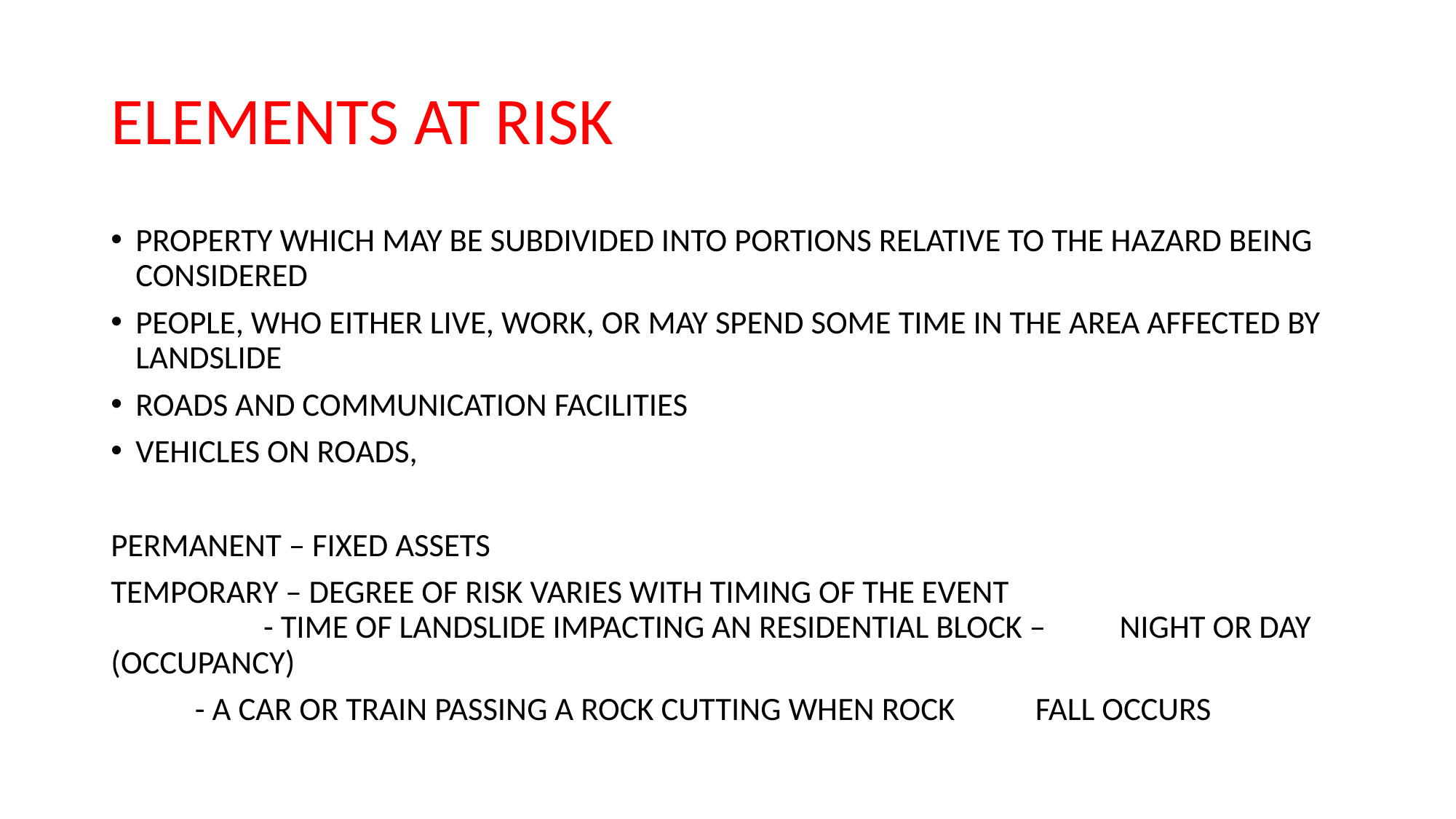

# ELEMENTS AT RISK
Property which may be subdivided into portions relative to the hazard being considered
People, who either live, work, or may spend some time in the area affected by landslide
Roads and communication facilities
Vehicles on roads,

Permanent – fixed assets
Temporary – degree of risk varies with timing of the event
                     - time of landslide impacting an residential block – 				night or day (Occupancy)
		- A car or train passing a rock cutting when rock 				fall occurs